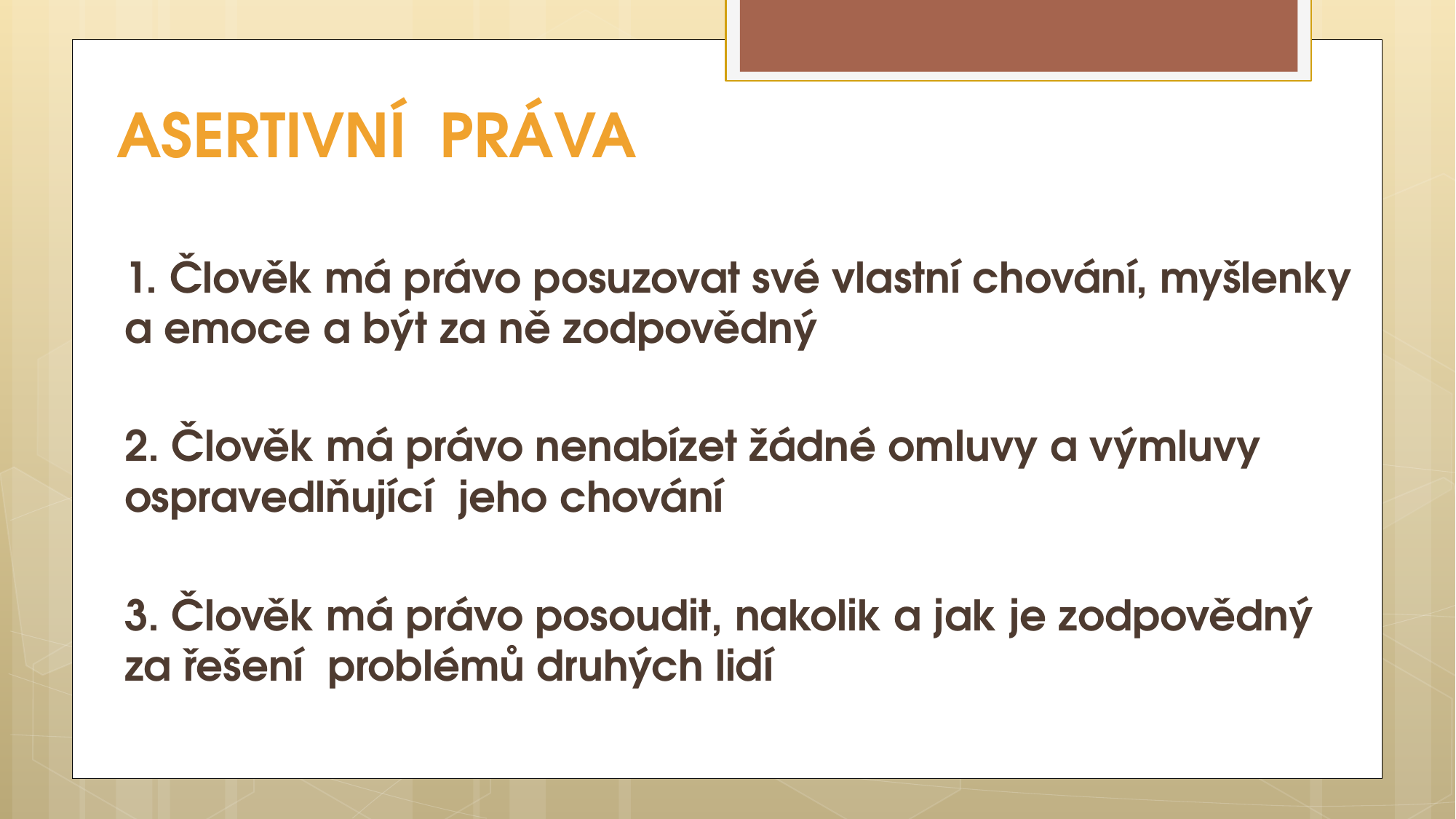

# ASERTIVNÍ  PRÁVA

1. Člověk má právo posuzovat své vlastní chování, myšlenky a emoce a být za ně zodpovědný

2. Člověk má právo nenabízet žádné omluvy a výmluvy ospravedlňující  jeho chování

3. Člověk má právo posoudit, nakolik a jak je zodpovědný za řešení  problémů druhých lidí